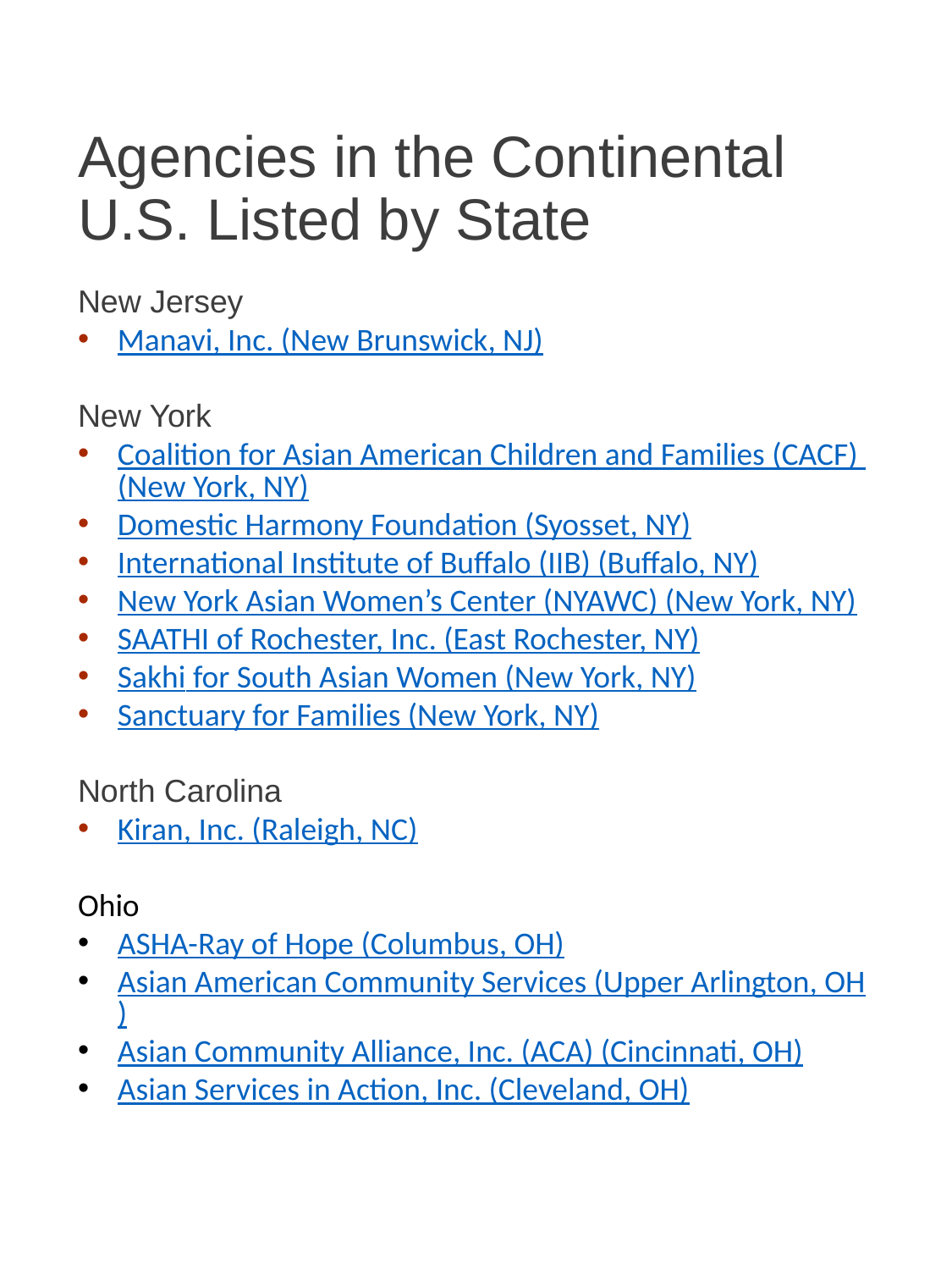

# Agencies in the Continental U.S. Listed by State

New Jersey
Manavi, Inc. (New Brunswick, NJ)

New York
Coalition for Asian American Children and Families (CACF) (New York, NY)
Domestic Harmony Foundation (Syosset, NY)
International Institute of Buffalo (IIB) (Buffalo, NY)
New York Asian Women’s Center (NYAWC) (New York, NY)
SAATHI of Rochester, Inc. (East Rochester, NY)
Sakhi for South Asian Women (New York, NY)
Sanctuary for Families (New York, NY)

North Carolina
Kiran, Inc. (Raleigh, NC)

Ohio
ASHA-Ray of Hope (Columbus, OH)
Asian American Community Services (Upper Arlington, OH)
Asian Community Alliance, Inc. (ACA) (Cincinnati, OH)
Asian Services in Action, Inc. (Cleveland, OH)